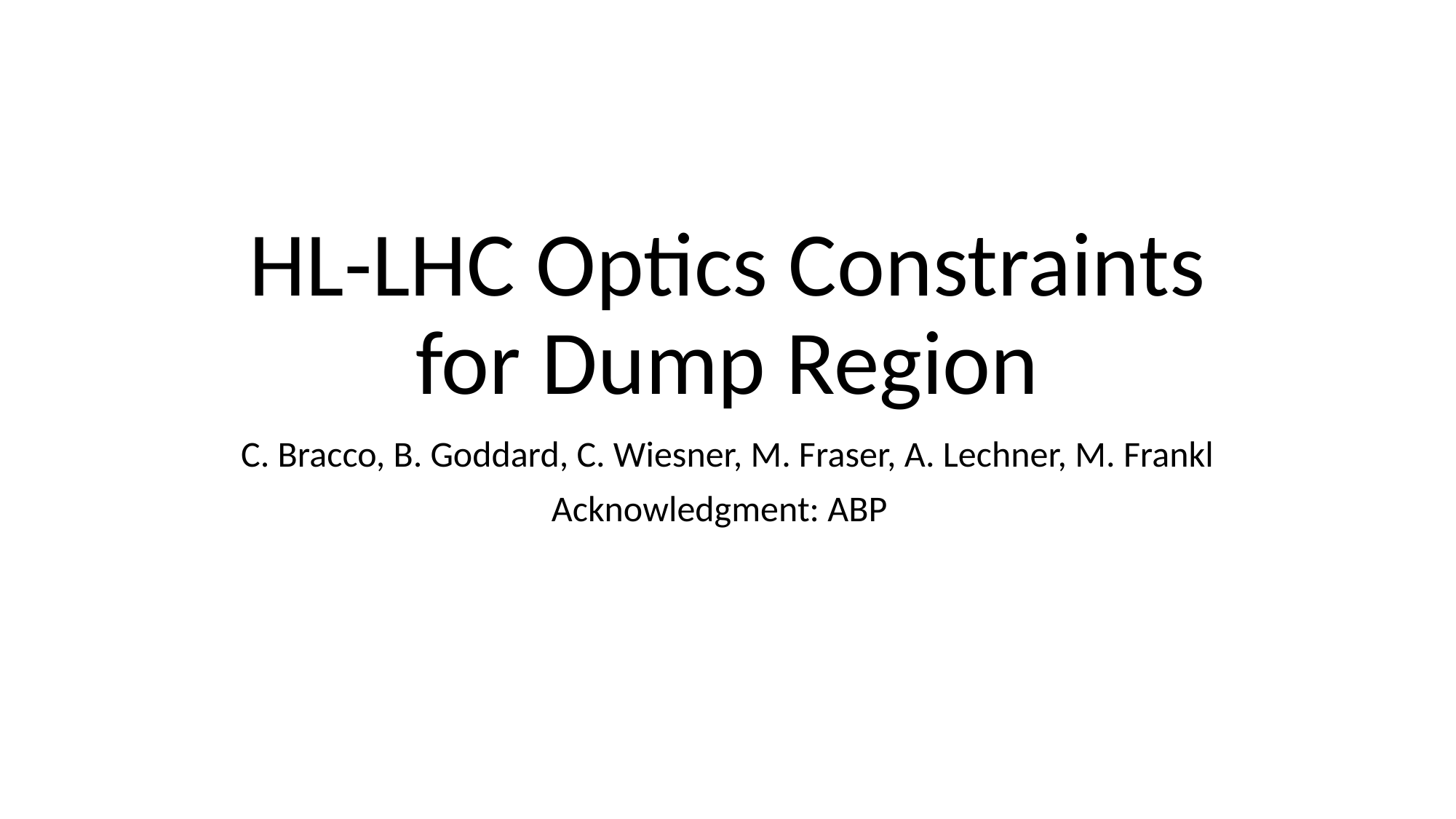

# HL-LHC Optics Constraints for Dump Region
C. Bracco, B. Goddard, C. Wiesner, M. Fraser, A. Lechner, M. Frankl
Acknowledgment: ABP